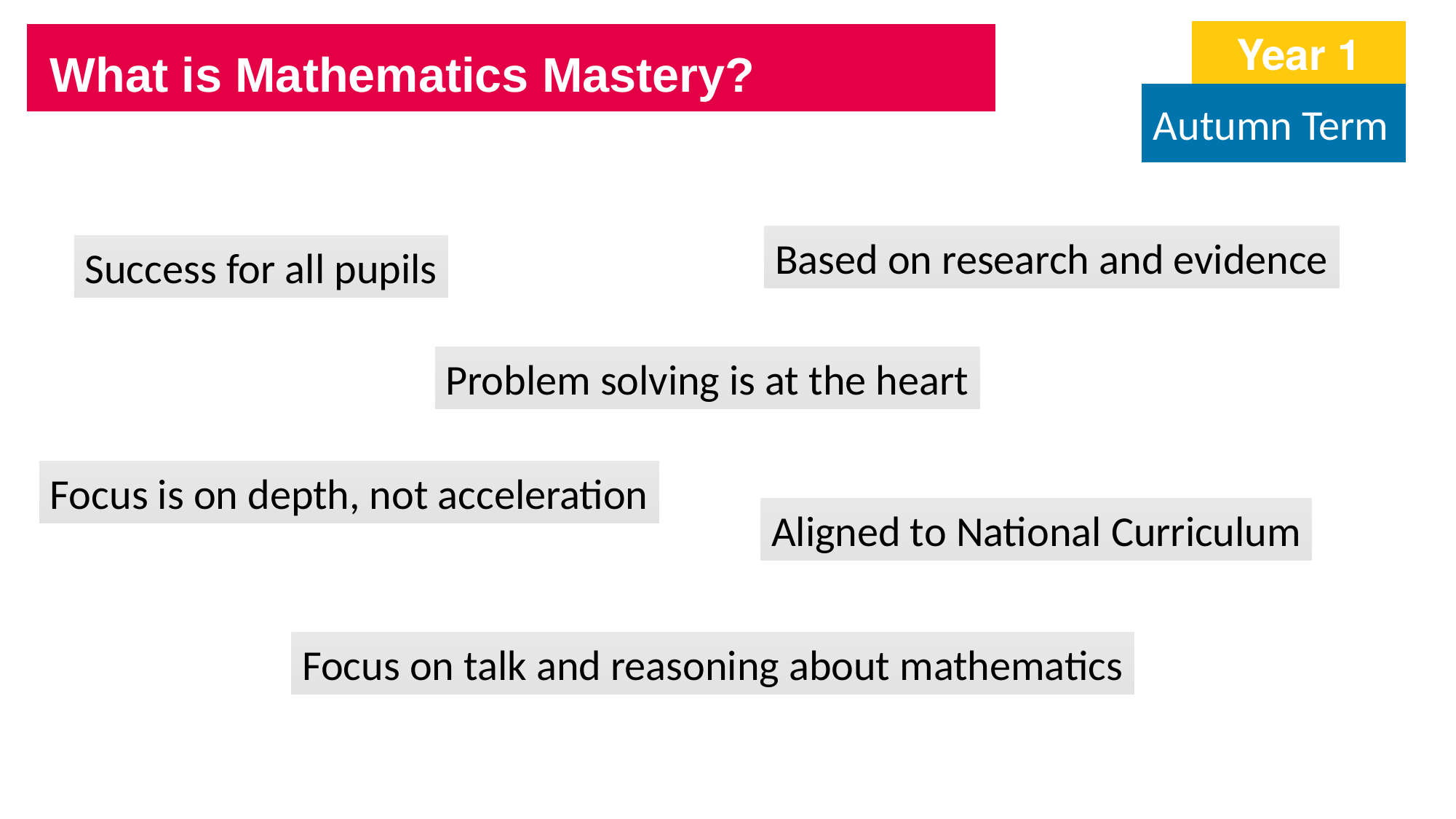

Year 1
What is Mathematics Mastery?
Autumn Term
Based on research and evidence
Success for all pupils
Problem solving is at the heart
Focus is on depth, not acceleration
Aligned to National Curriculum
Focus on talk and reasoning about mathematics